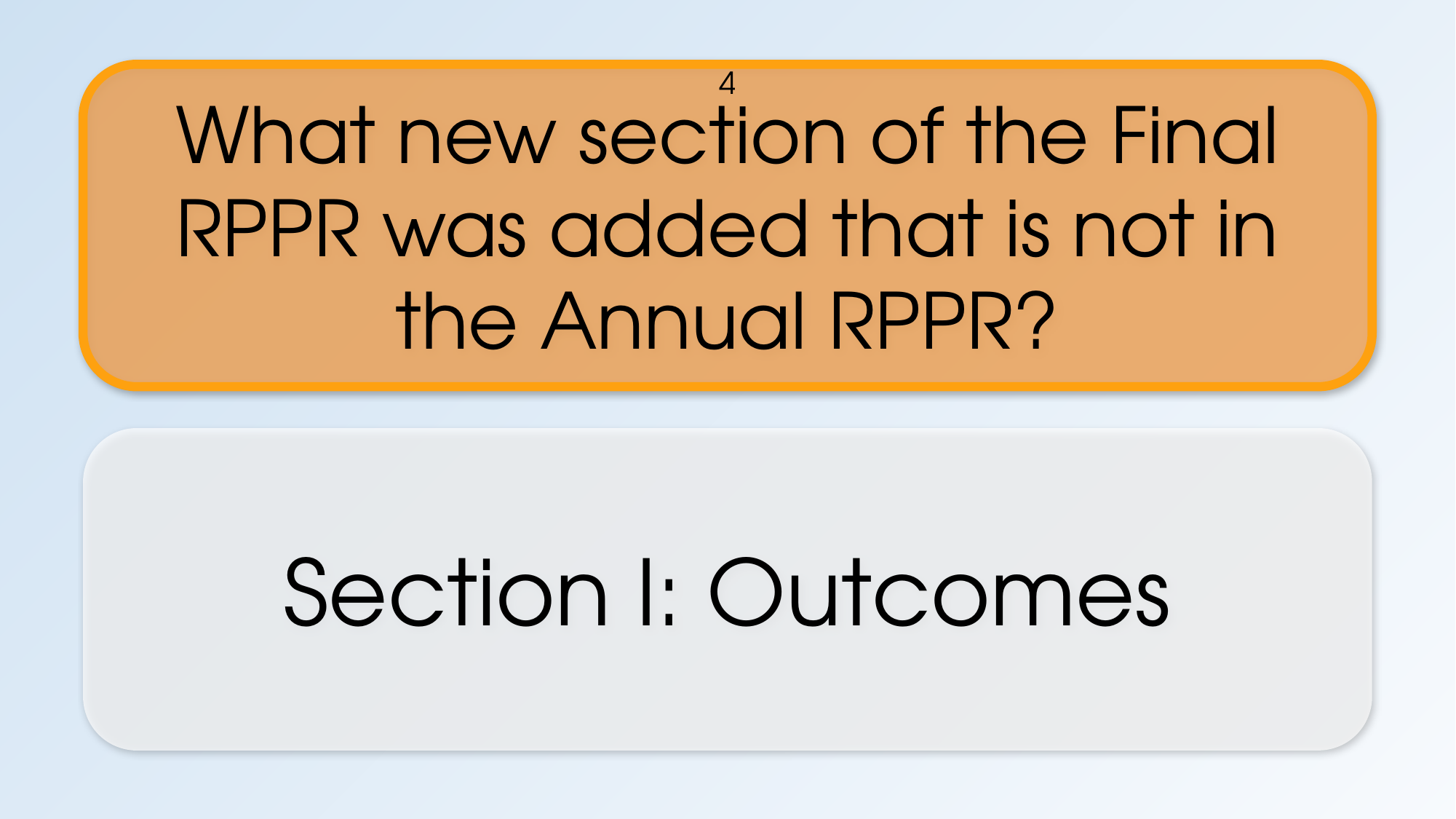

What new section of the Final RPPR was added that is not in the Annual RPPR?
4
Section I: Outcomes